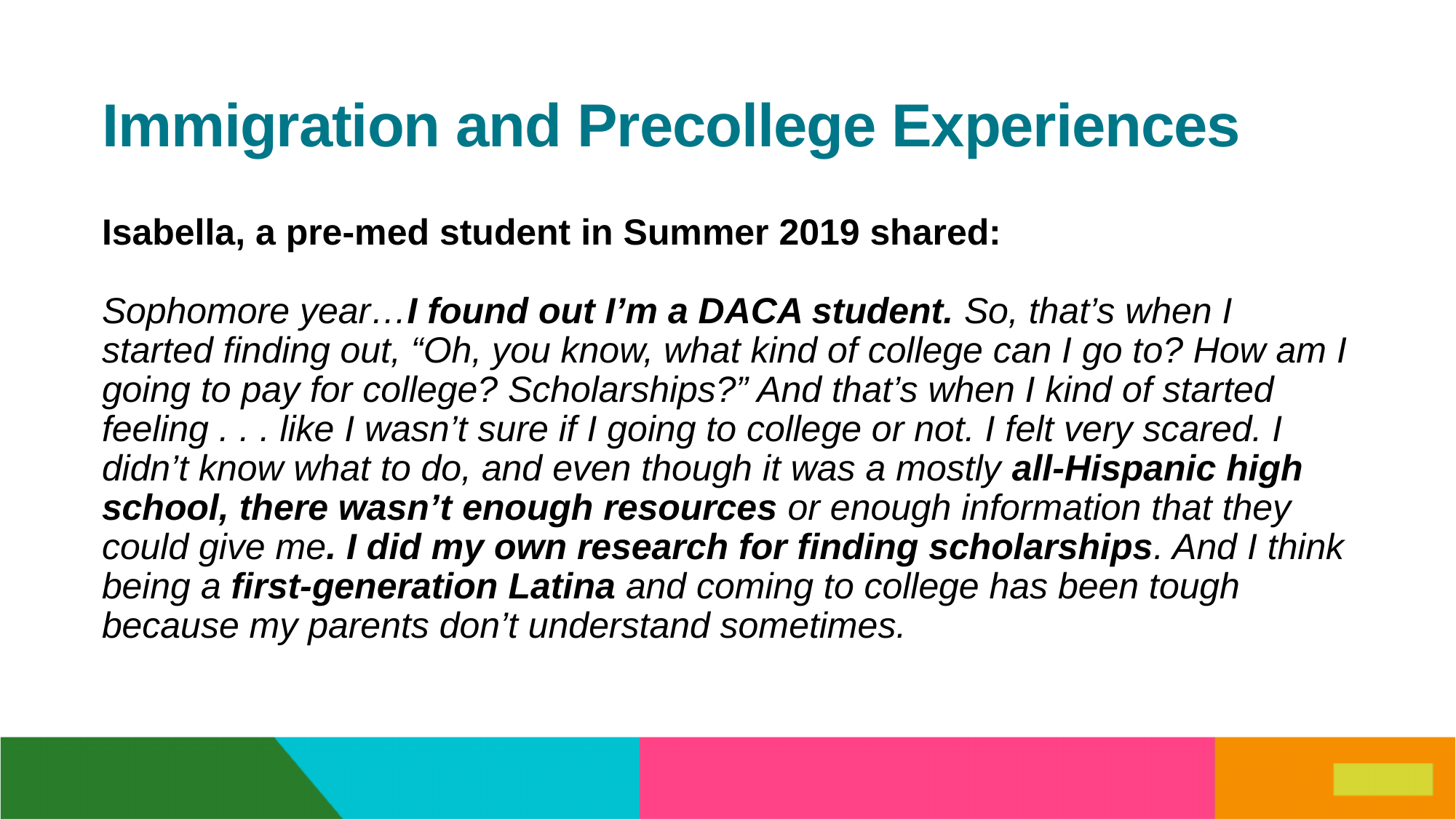

# Immigration and Precollege Experiences
Isabella, a pre-med student in Summer 2019 shared:

Sophomore year…I found out I’m a DACA student. So, that’s when I started finding out, “Oh, you know, what kind of college can I go to? How am I going to pay for college? Scholarships?” And that’s when I kind of started feeling . . . like I wasn’t sure if I going to college or not. I felt very scared. I didn’t know what to do, and even though it was a mostly all-Hispanic high school, there wasn’t enough resources or enough information that they could give me. I did my own research for finding scholarships. And I think being a first-generation Latina and coming to college has been tough because my parents don’t understand sometimes.